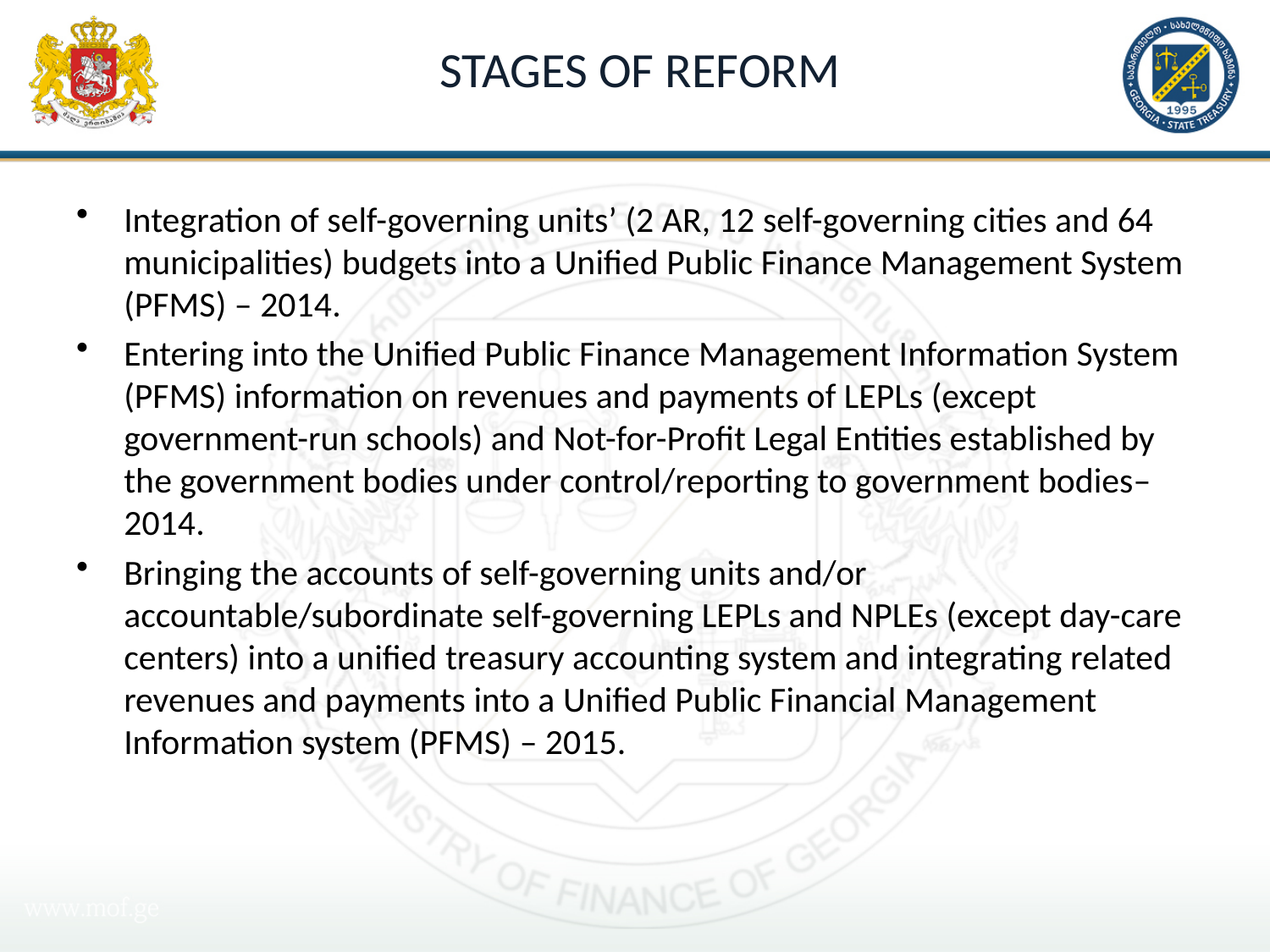

# STAGES OF REFORM
Integration of self-governing units’ (2 AR, 12 self-governing cities and 64 municipalities) budgets into a Unified Public Finance Management System (PFMS) – 2014.
Entering into the Unified Public Finance Management Information System (PFMS) information on revenues and payments of LEPLs (except government-run schools) and Not-for-Profit Legal Entities established by the government bodies under control/reporting to government bodies– 2014.
Bringing the accounts of self-governing units and/or accountable/subordinate self-governing LEPLs and NPLEs (except day-care centers) into a unified treasury accounting system and integrating related revenues and payments into a Unified Public Financial Management Information system (PFMS) – 2015.